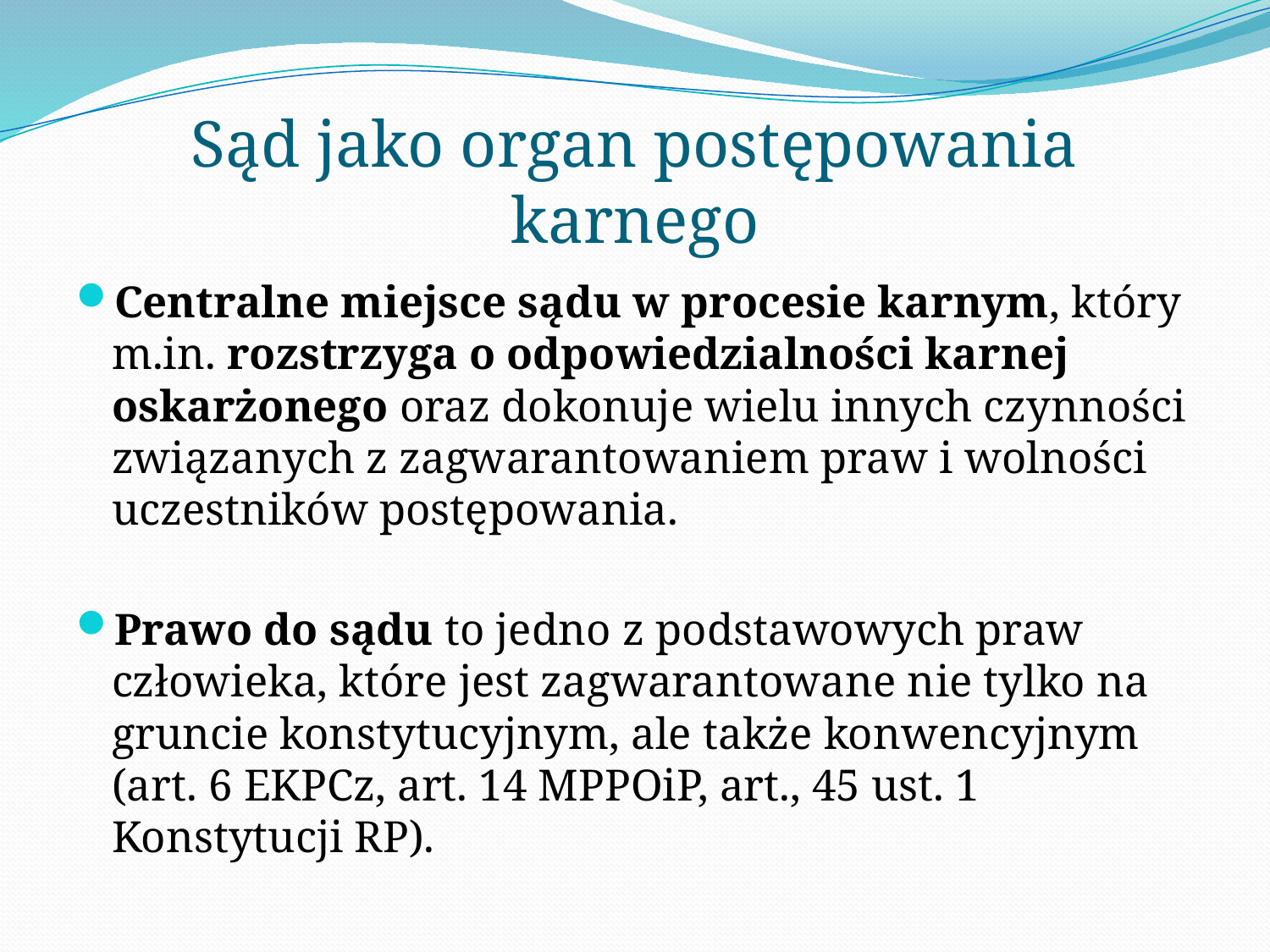

# Sąd jako organ postępowania karnego
Centralne miejsce sądu w procesie karnym, który m.in. rozstrzyga o odpowiedzialności karnej oskarżonego oraz dokonuje wielu innych czynności związanych z zagwarantowaniem praw i wolności uczestników postępowania.

Prawo do sądu to jedno z podstawowych praw człowieka, które jest zagwarantowane nie tylko na gruncie konstytucyjnym, ale także konwencyjnym (art. 6 EKPCz, art. 14 MPPOiP, art., 45 ust. 1 Konstytucji RP).